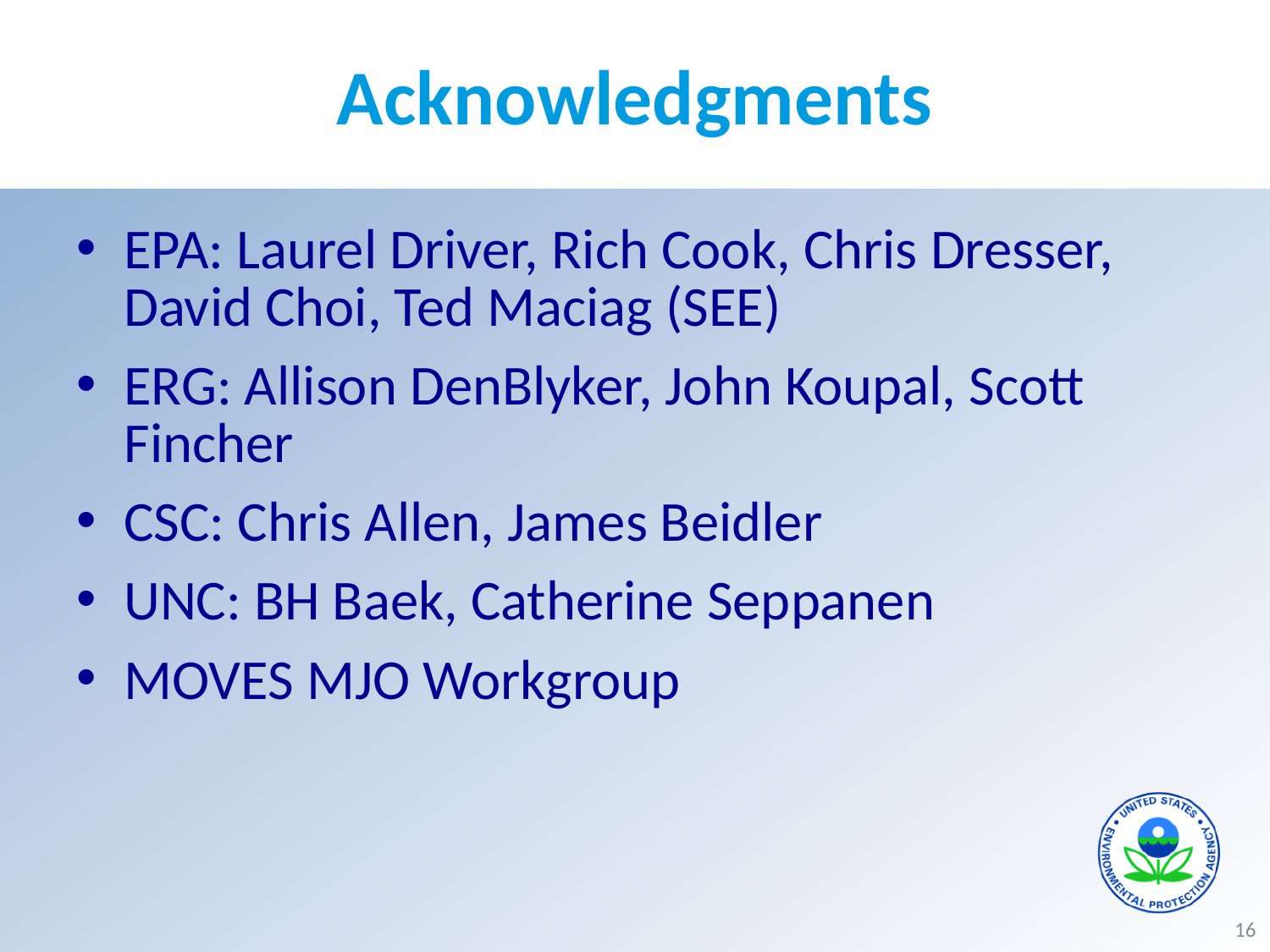

# Acknowledgments
EPA: Laurel Driver, Rich Cook, Chris Dresser, David Choi, Ted Maciag (SEE)
ERG: Allison DenBlyker, John Koupal, Scott Fincher
CSC: Chris Allen, James Beidler
UNC: BH Baek, Catherine Seppanen
MOVES MJO Workgroup

16